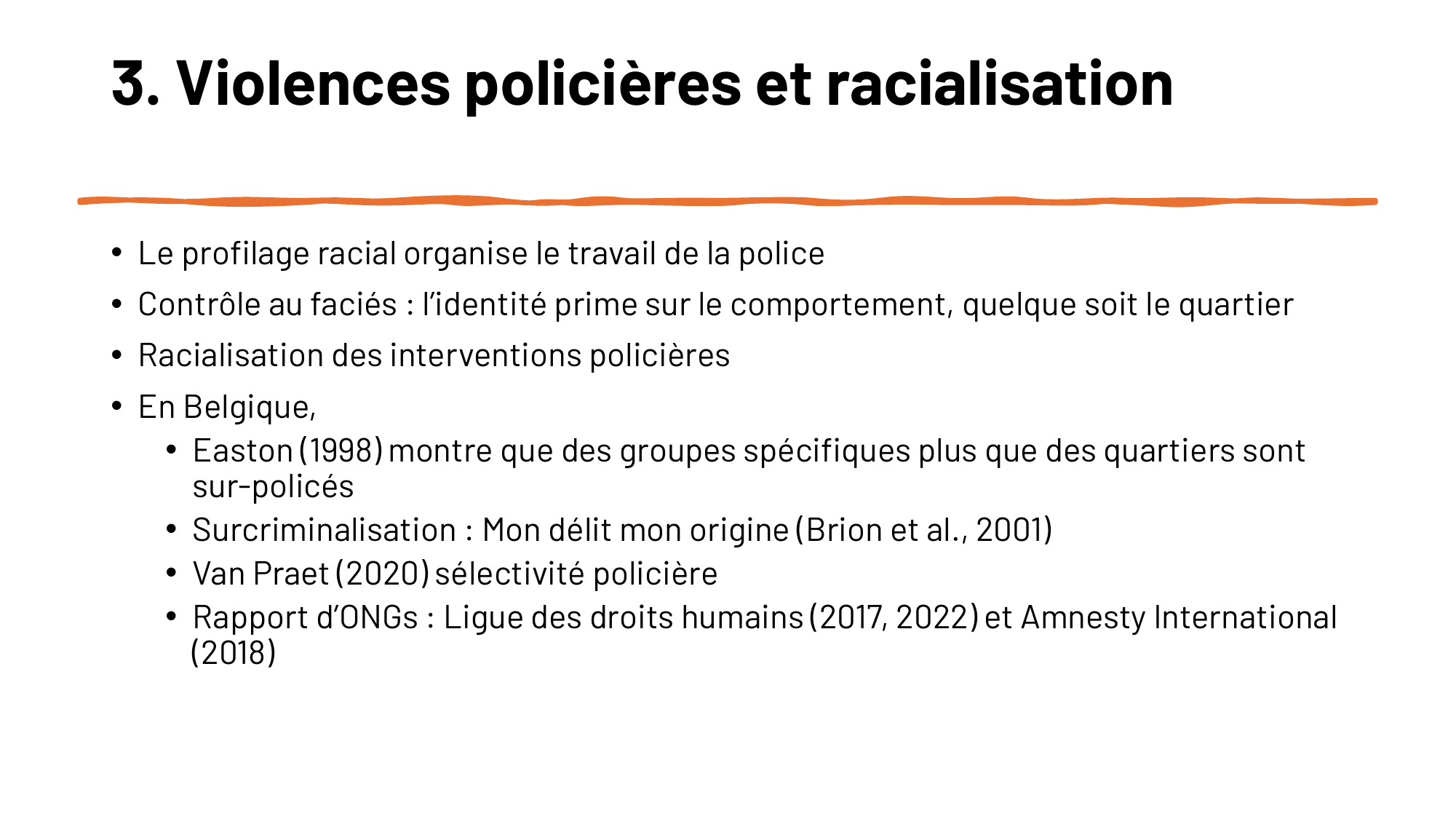

# 3. Violences policières et racialisation

Le profilage racial organise le travail de la police
Contrôle au faciés : l’identité prime sur le comportement, quelque soit le quartier
Racialisation des interventions policières
En Belgique,
Easton (1998) montre que des groupes spécifiques plus que des quartiers sont sur-policés
Surcriminalisation : Mon délit mon origine (Brion et al., 2001)
Van Praet (2020) sélectivité policière
Rapport d’ONGs : Ligue des droits humains (2017, 2022) et Amnesty International (2018)